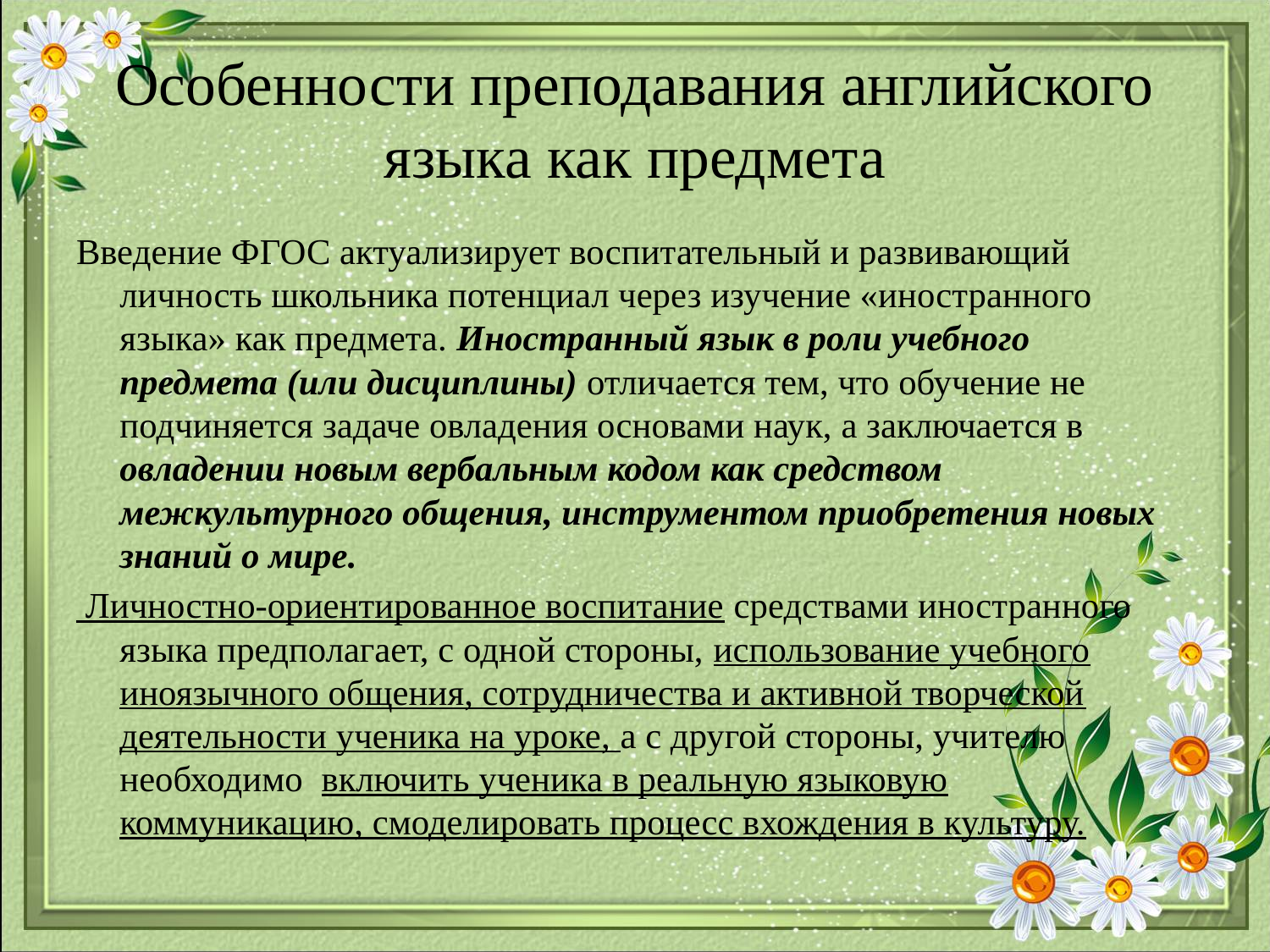

# Особенности преподавания английского языка как предмета
Введение ФГОС актуализирует воспитательный и развивающий личность школьника потенциал через изучение «иностранного языка» как предмета. Иностранный язык в роли учебного предмета (или дисциплины) отличается тем, что обучение не подчиняется задаче овладения основами наук, а заключается в овладении новым вербальным кодом как средством межкультурного общения, инструментом приобретения новых знаний о мире.
 Личностно-ориентированное воспитание средствами иностранного языка предполагает, с одной стороны, использование учебного иноязычного общения, сотрудничества и активной творческой деятельности ученика на уроке, а с другой стороны, учителю необходимо  включить ученика в реальную языковую коммуникацию, смоделировать процесс вхождения в культуру.